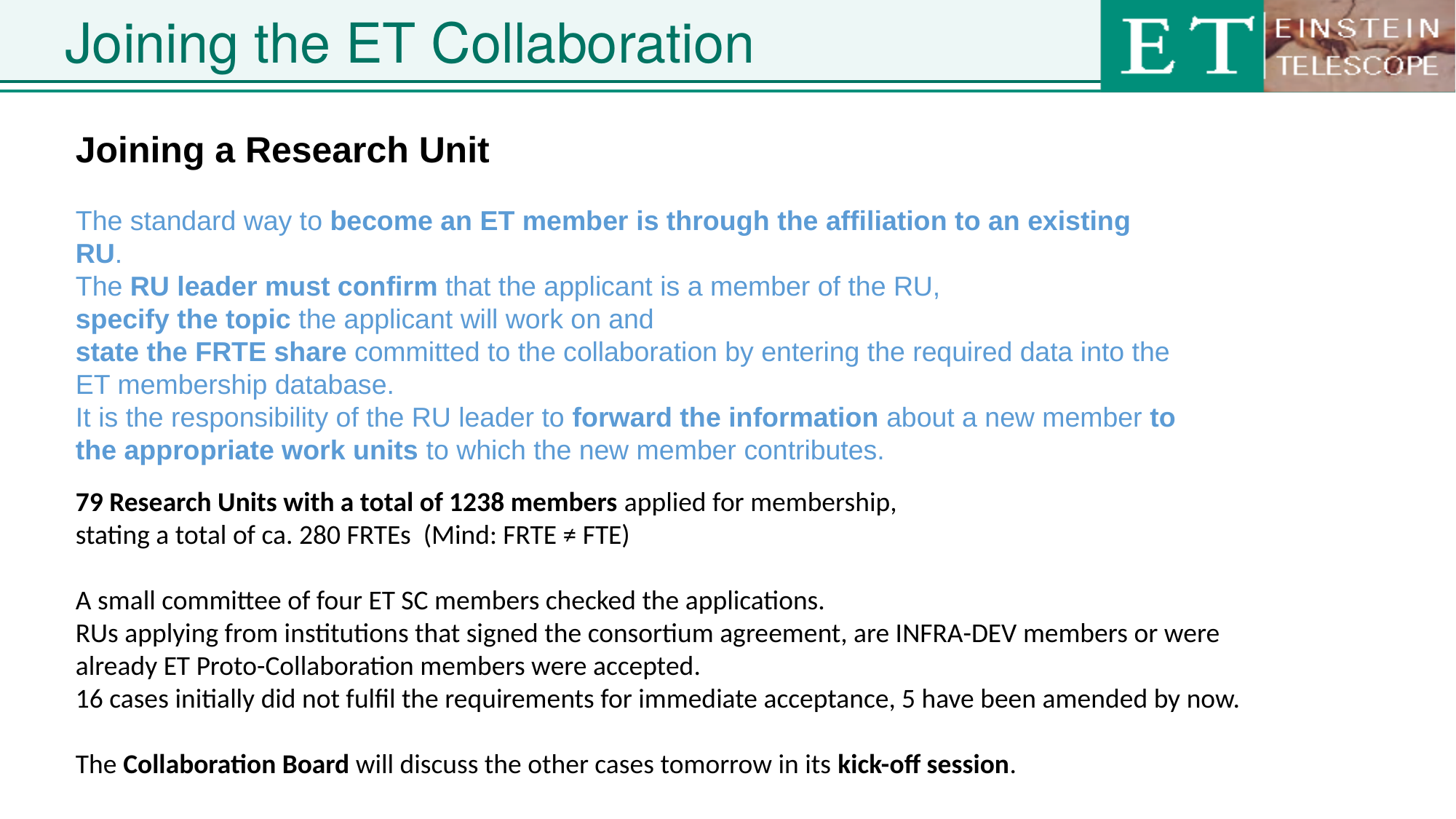

# Joining the ET Collaboration
Joining a Research Unit

The standard way to become an ET member is through the affiliation to an existing RU.
The RU leader must confirm that the applicant is a member of the RU,
specify the topic the applicant will work on and
state the FRTE share committed to the collaboration by entering the required data into the ET membership database.
It is the responsibility of the RU leader to forward the information about a new member to the appropriate work units to which the new member contributes.

79 Research Units with a total of 1238 members applied for membership,
stating a total of ca. 280 FRTEs  (Mind: FRTE ≠ FTE)

A small committee of four ET SC members checked the applications.
RUs applying from institutions that signed the consortium agreement, are INFRA-DEV members or were already ET Proto-Collaboration members were accepted.
16 cases initially did not fulfil the requirements for immediate acceptance, 5 have been amended by now.

The Collaboration Board will discuss the other cases tomorrow in its kick-off session.